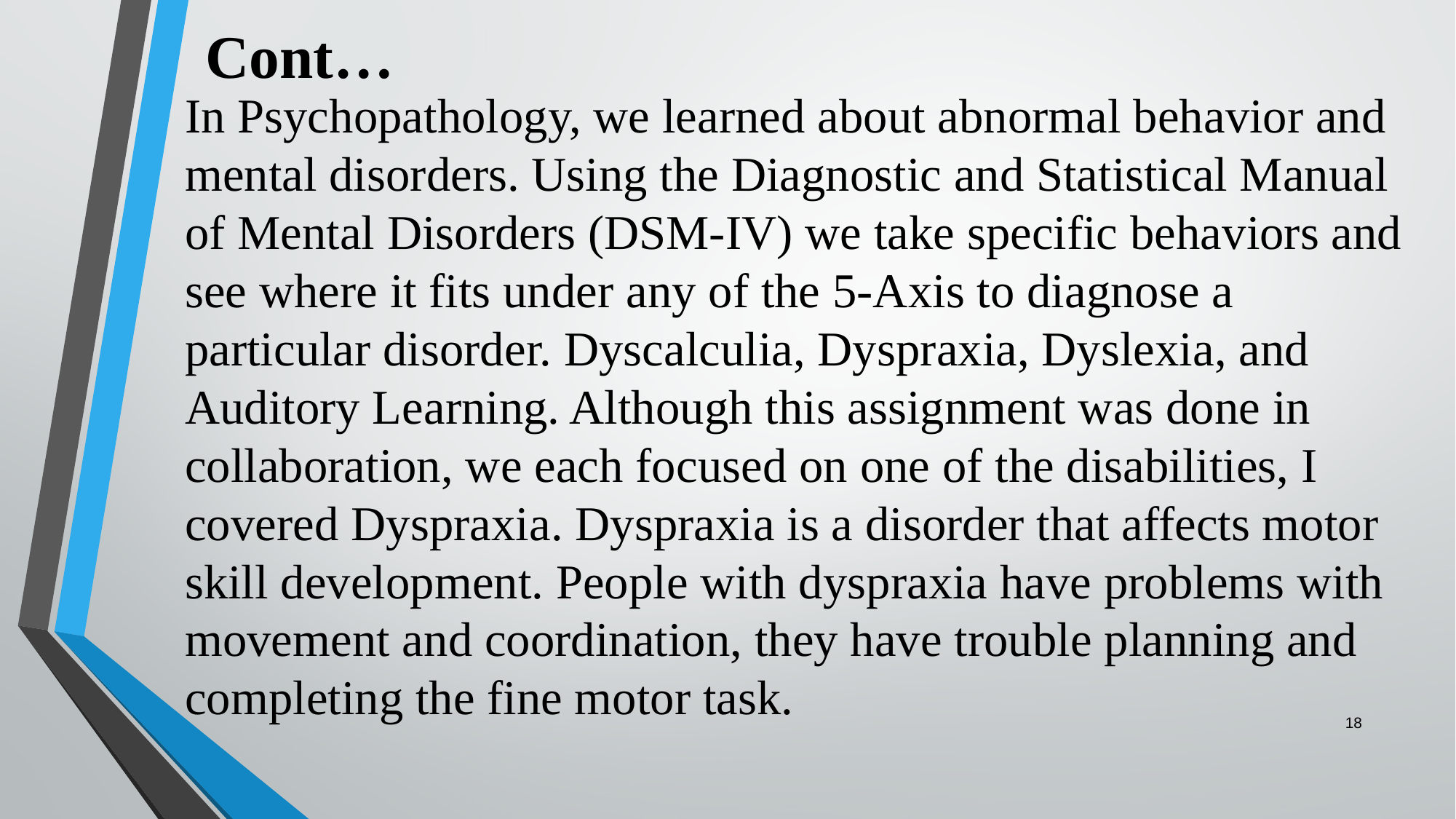

# Cont…
In Psychopathology, we learned about abnormal behavior and mental disorders. Using the Diagnostic and Statistical Manual of Mental Disorders (DSM-IV) we take specific behaviors and see where it fits under any of the 5-Axis to diagnose a particular disorder. Dyscalculia, Dyspraxia, Dyslexia, and Auditory Learning. Although this assignment was done in collaboration, we each focused on one of the disabilities, I covered Dyspraxia. Dyspraxia is a disorder that affects motor skill development. People with dyspraxia have problems with movement and coordination, they have trouble planning and completing the fine motor task.

18